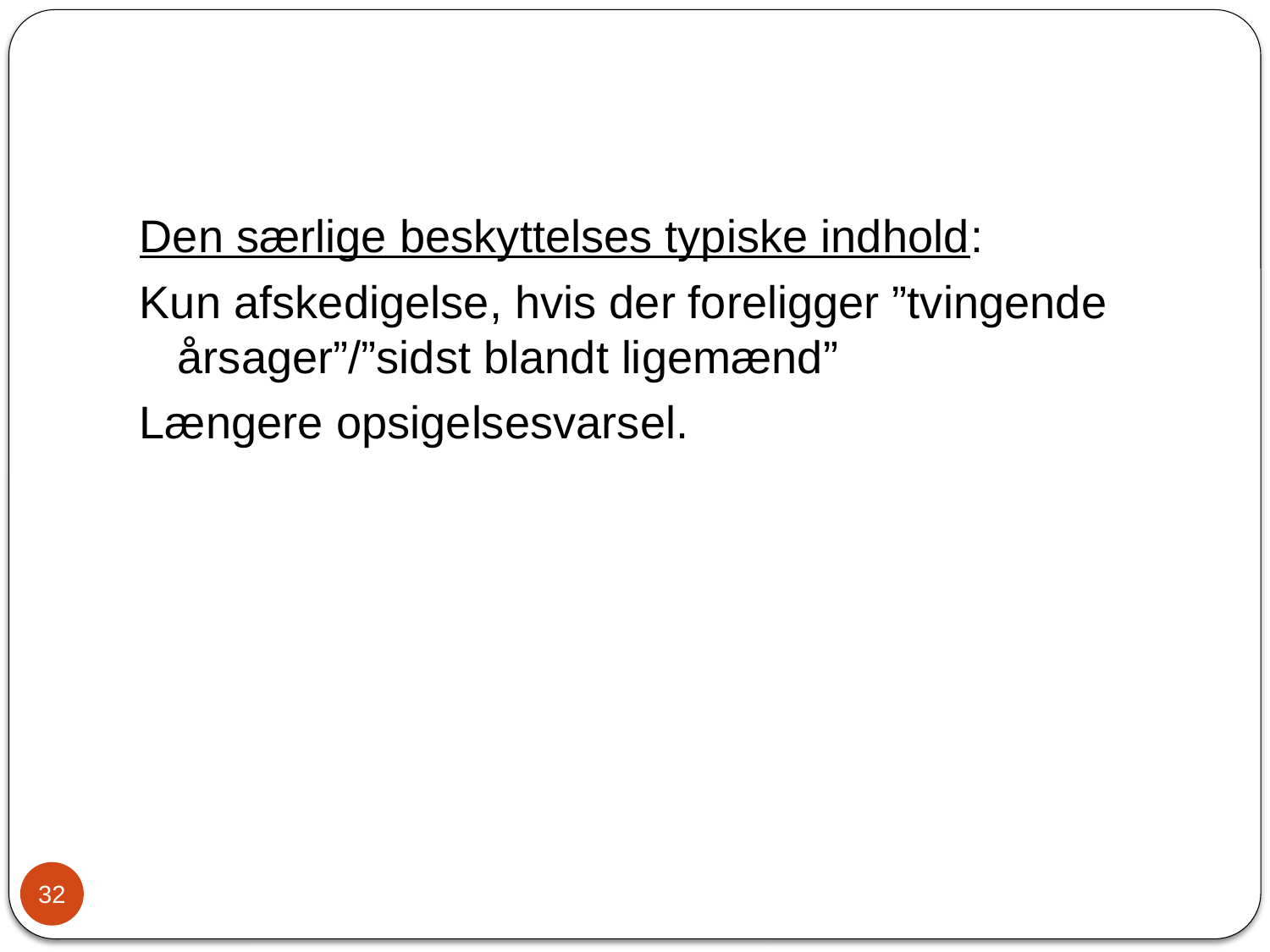

Den særlige beskyttelses typiske indhold:
Kun afskedigelse, hvis der foreligger ”tvingende årsager”/”sidst blandt ligemænd”
Længere opsigelsesvarsel.

32